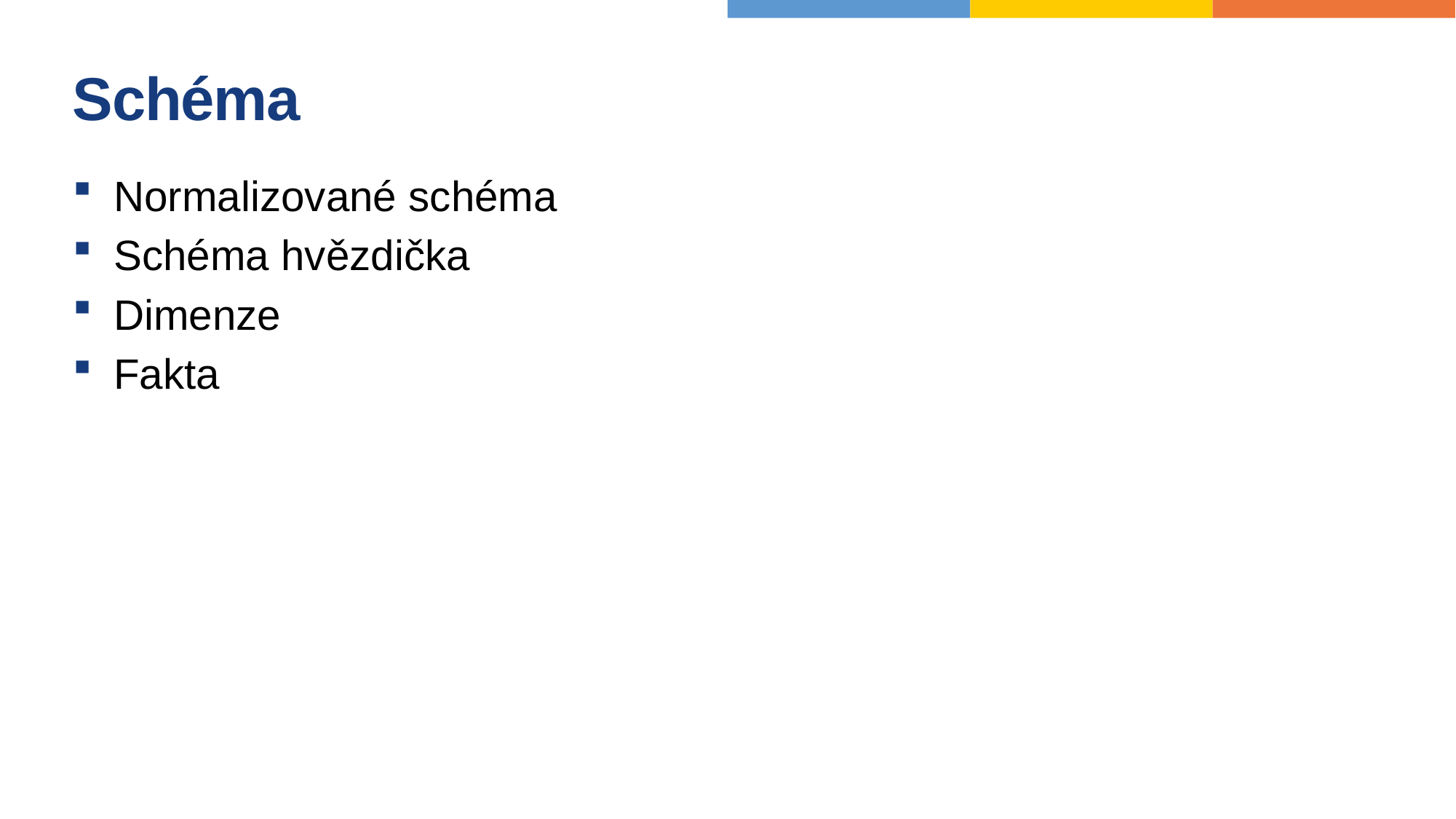

# Schéma
Normalizované schéma
Schéma hvězdička
Dimenze
Fakta